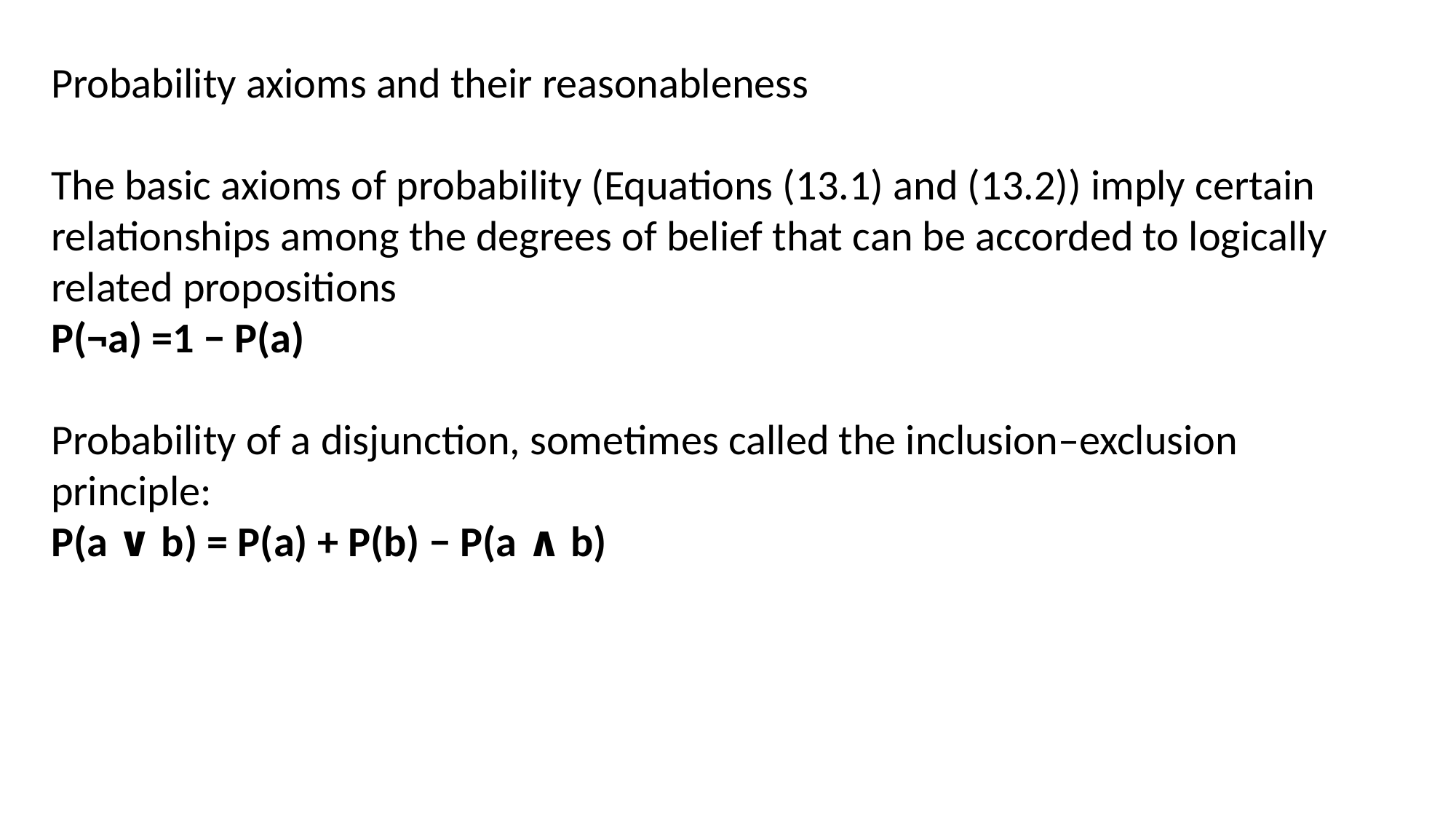

Probability axioms and their reasonableness

The basic axioms of probability (Equations (13.1) and (13.2)) imply certain relationships among the degrees of belief that can be accorded to logically related propositions
P(¬a) =1 − P(a)

Probability of a disjunction, sometimes called the inclusion–exclusion principle:
P(a ∨ b) = P(a) + P(b) − P(a ∧ b)